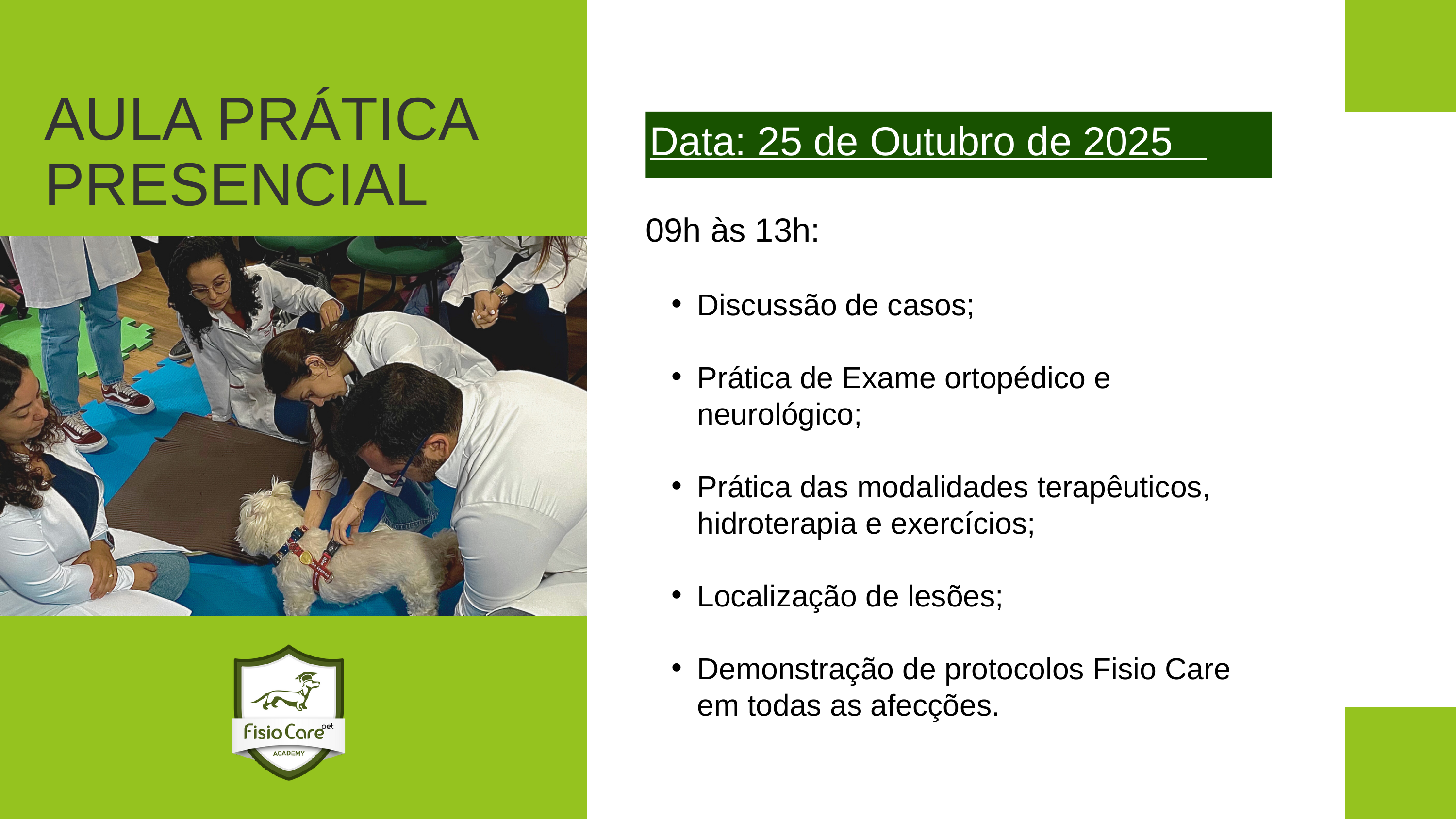

AULA PRÁTICA PRESENCIAL

Data: 25 de Outubro de 2025

09h às 13h:

Discussão de casos;

Prática de Exame ortopédico e neurológico;

Prática das modalidades terapêuticos, hidroterapia e exercícios;

Localização de lesões;

Demonstração de protocolos Fisio Care em todas as afecções.